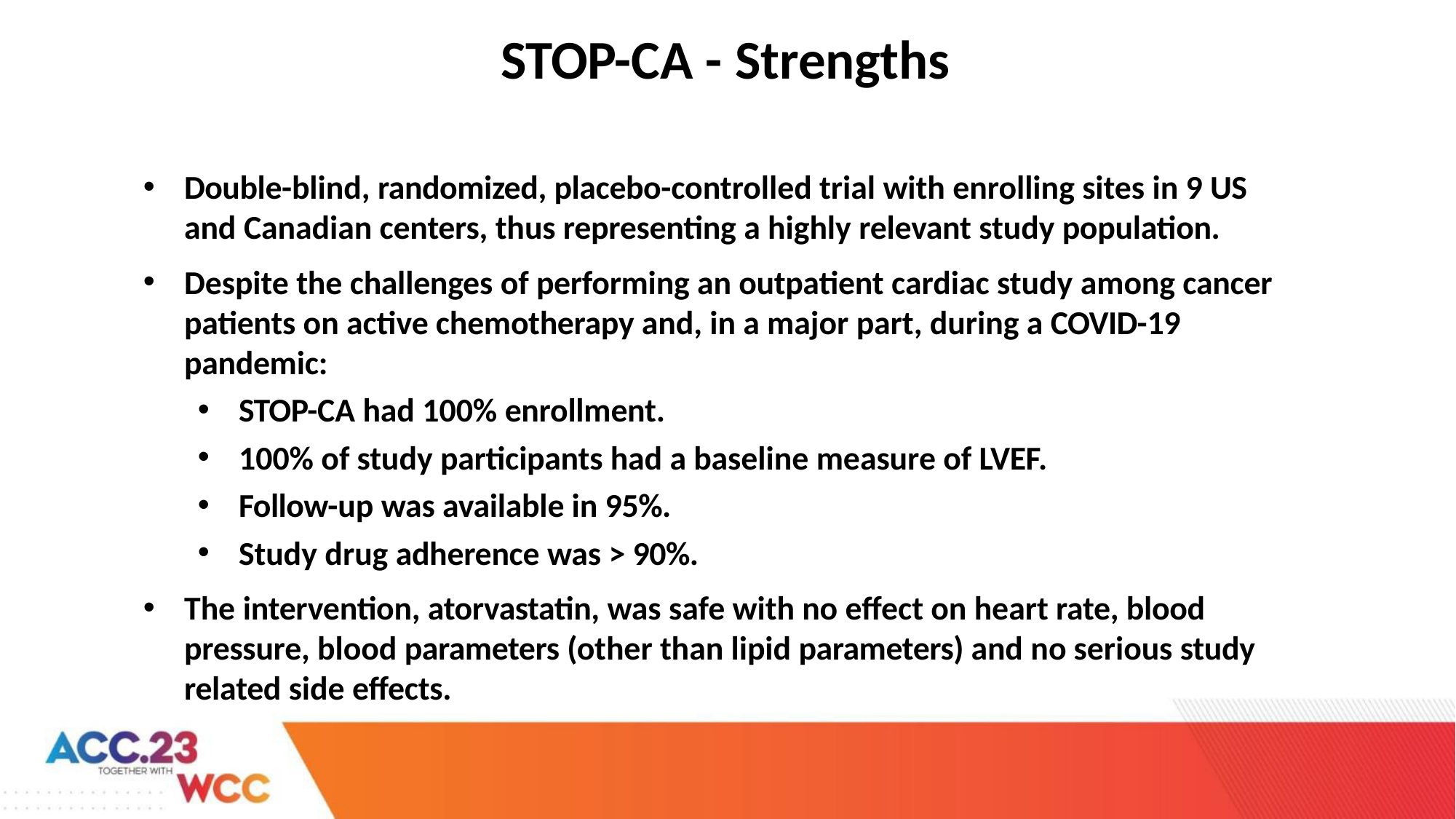

# STOP-CA - Strengths
Double-blind, randomized, placebo-controlled trial with enrolling sites in 9 US and Canadian centers, thus representing a highly relevant study population.
Despite the challenges of performing an outpatient cardiac study among cancer patients on active chemotherapy and, in a major part, during a COVID-19 pandemic:
STOP-CA had 100% enrollment.
100% of study participants had a baseline measure of LVEF.
Follow-up was available in 95%.
Study drug adherence was > 90%.
The intervention, atorvastatin, was safe with no effect on heart rate, blood pressure, blood parameters (other than lipid parameters) and no serious study related side effects.